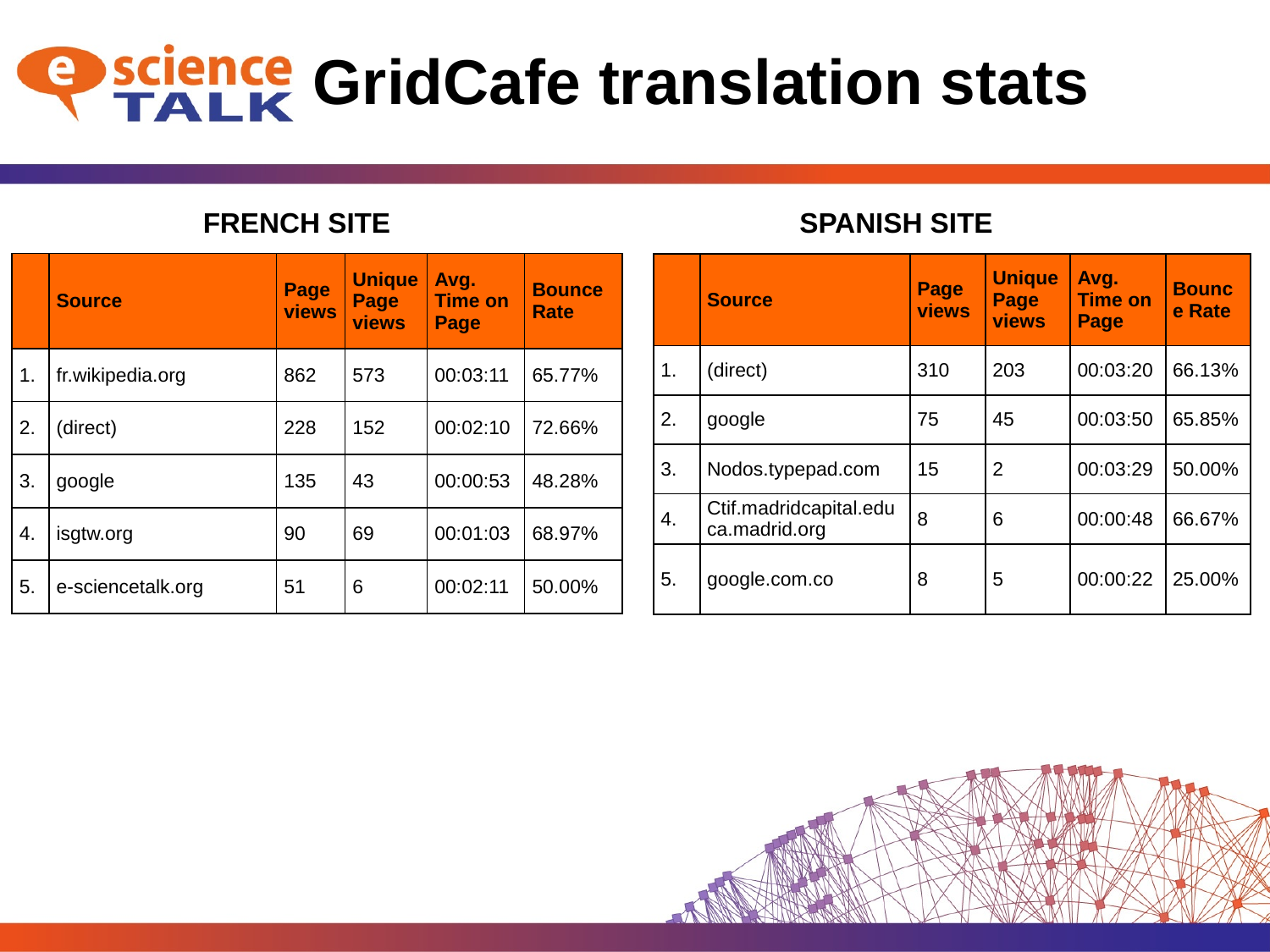

# GridCafe translation stats
FRENCH SITE
SPANISH SITE

|  | Source | Page views | Unique Page views | Avg. Time on Page | Bounce Rate |
| --- | --- | --- | --- | --- | --- |
| 1. | fr.wikipedia.org | 862 | 573 | 00:03:11 | 65.77% |
| 2. | (direct) | 228 | 152 | 00:02:10 | 72.66% |
| 3. | google | 135 | 43 | 00:00:53 | 48.28% |
| 4. | isgtw.org | 90 | 69 | 00:01:03 | 68.97% |
| 5. | e-sciencetalk.org | 51 | 6 | 00:02:11 | 50.00% |
|  | Source | Page views | Unique Page views | Avg. Time on Page | Bounce Rate |
| --- | --- | --- | --- | --- | --- |
| 1. | (direct) | 310 | 203 | 00:03:20 | 66.13% |
| 2. | google | 75 | 45 | 00:03:50 | 65.85% |
| 3. | Nodos.typepad.com | 15 | 2 | 00:03:29 | 50.00% |
| 4. | Ctif.madridcapital.educa.madrid.org | 8 | 6 | 00:00:48 | 66.67% |
| 5. | google.com.co | 8 | 5 | 00:00:22 | 25.00% |